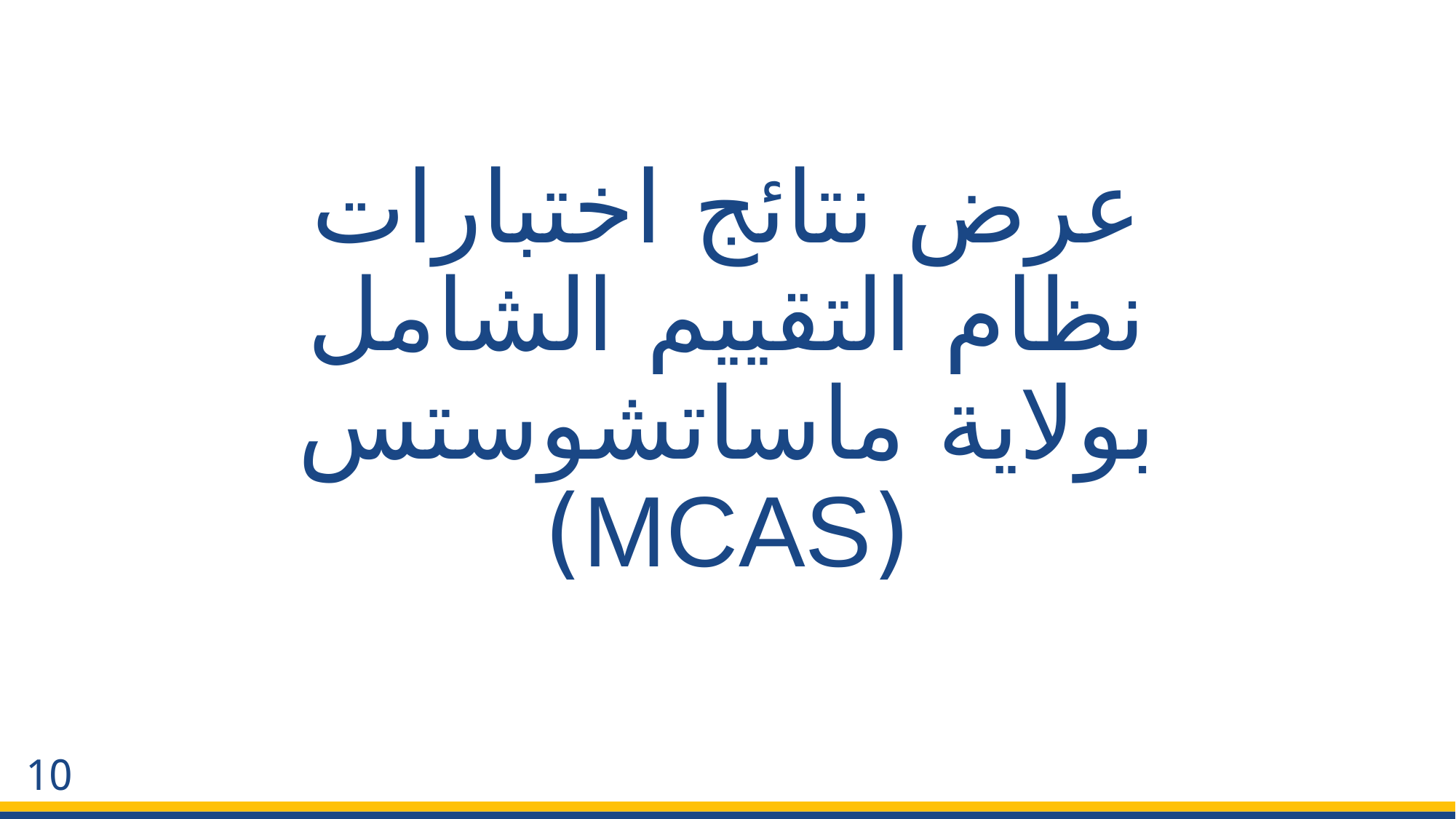

# عرض نتائج اختبارات نظام التقييم الشامل بولاية ماساتشوستس (MCAS)
10